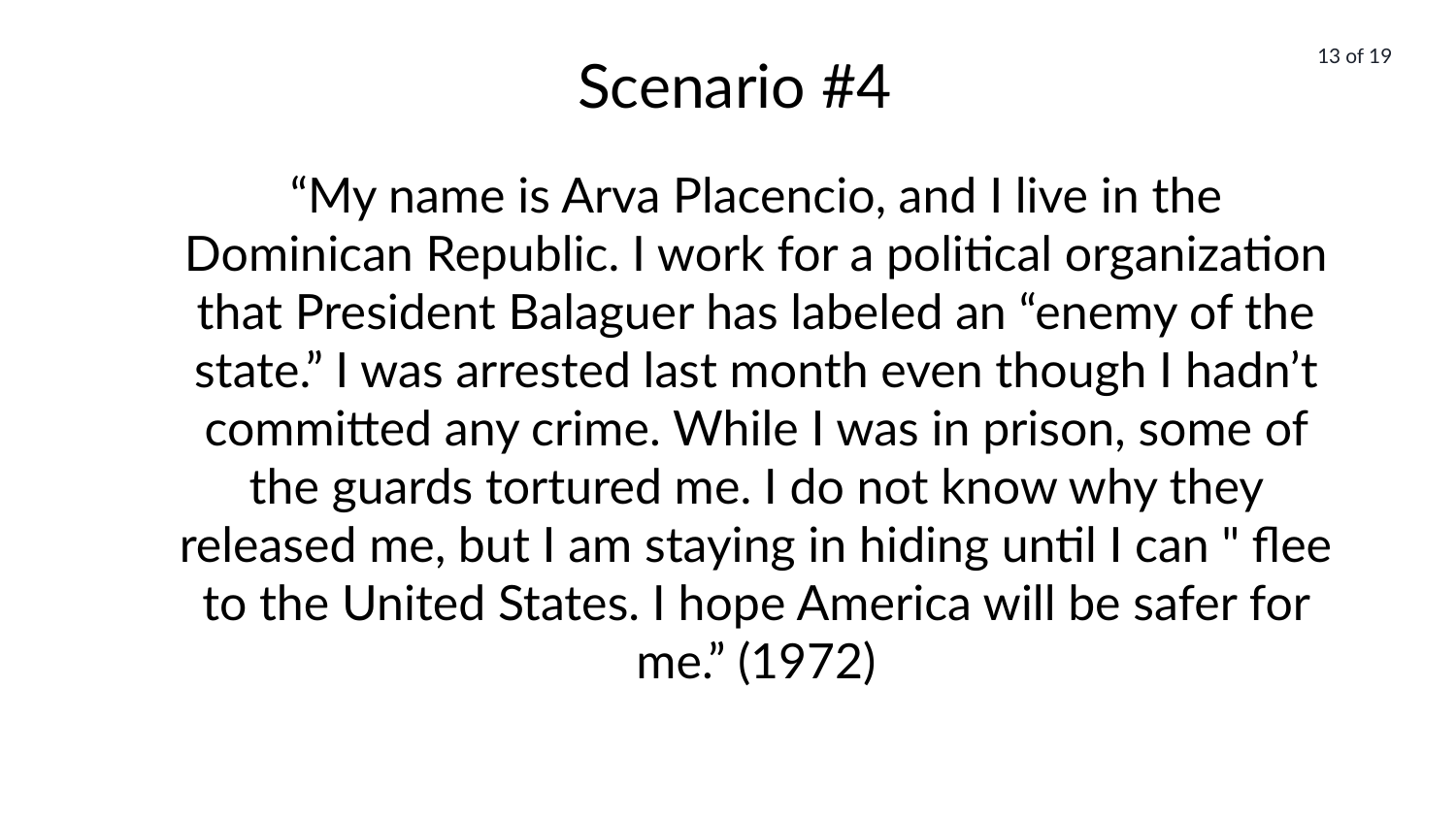

13 of 19
Scenario #4
“My name is Arva Placencio, and I live in the Dominican Republic. I work for a political organization that President Balaguer has labeled an “enemy of the state.” I was arrested last month even though I hadn’t committed any crime. While I was in prison, some of the guards tortured me. I do not know why they released me, but I am staying in hiding until I can " flee to the United States. I hope America will be safer for me.” (1972)